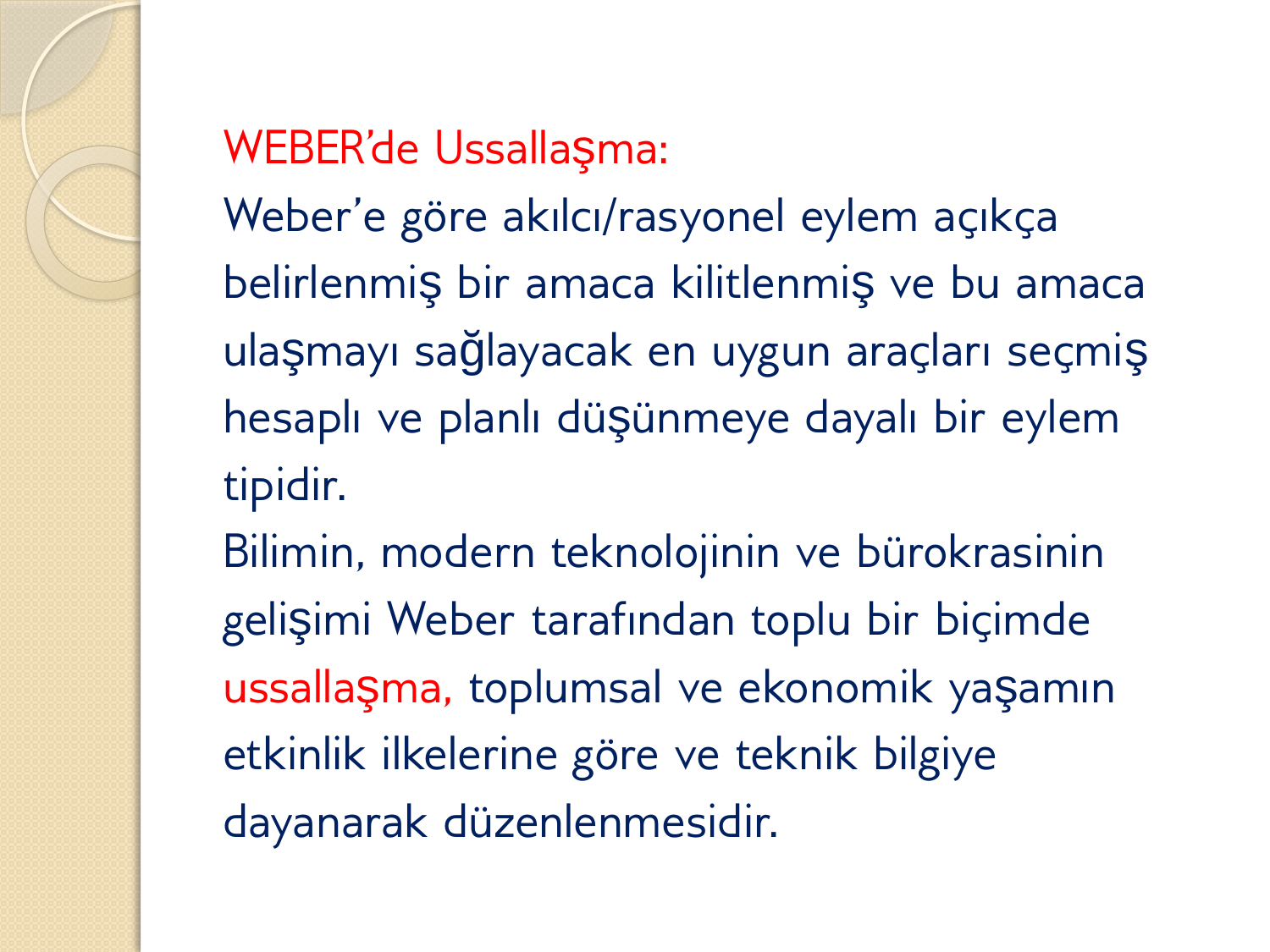

WEBER’de Ussallaşma:
Weber’e göre akılcı/rasyonel eylem açıkça
belirlenmiş bir amaca kilitlenmiş ve bu amaca
ulaşmayı sağlayacak en uygun araçları seçmiş
hesaplı ve planlı düşünmeye dayalı bir eylem
tipidir.
Bilimin, modern teknolojinin ve bürokrasinin
gelişimi Weber tarafından toplu bir biçimde
ussallaşma, toplumsal ve ekonomik yaşamın
etkinlik ilkelerine göre ve teknik bilgiye
dayanarak düzenlenmesidir.